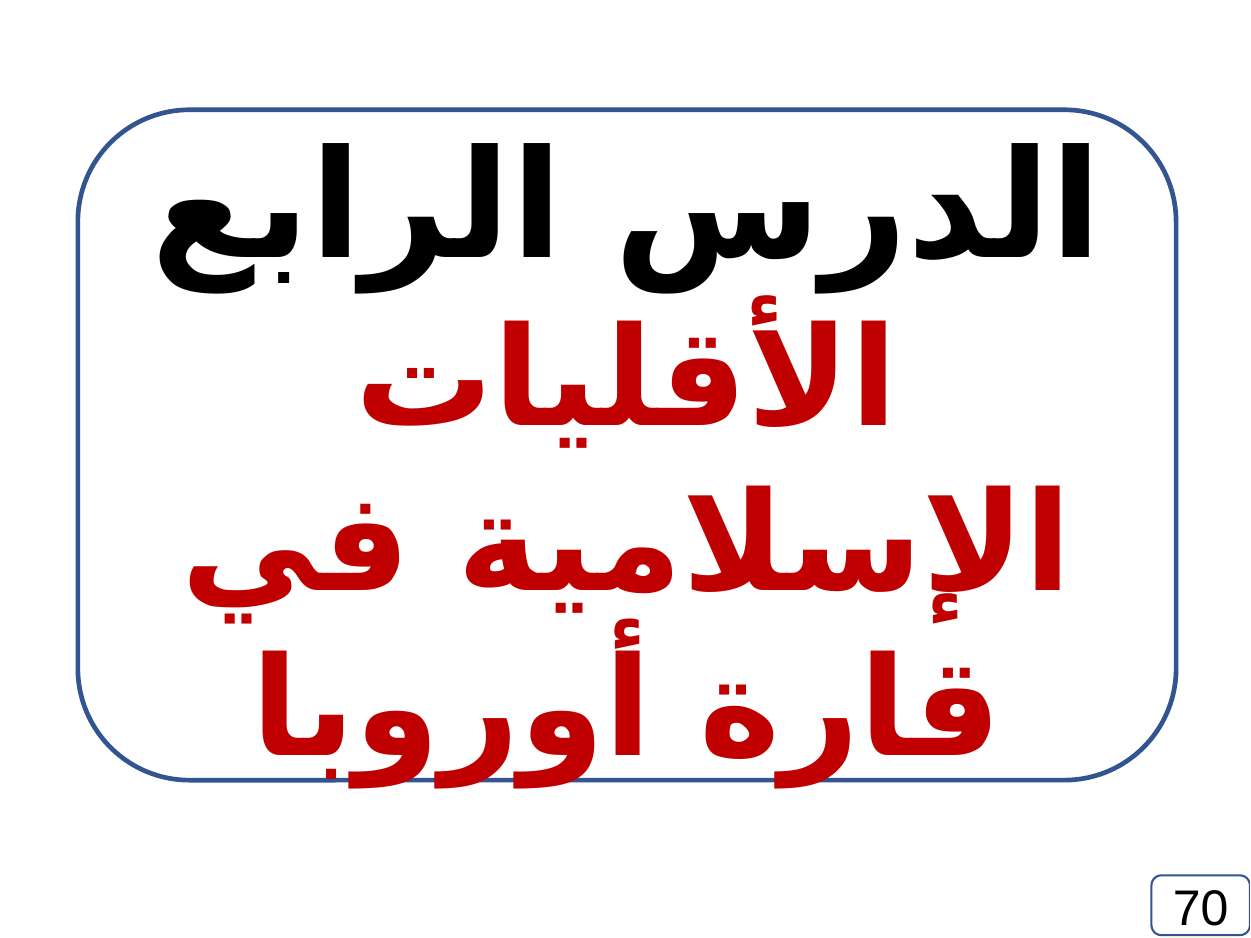

الدرس الرابع
الأقليات الإسلامية في قارة أوروبا
70